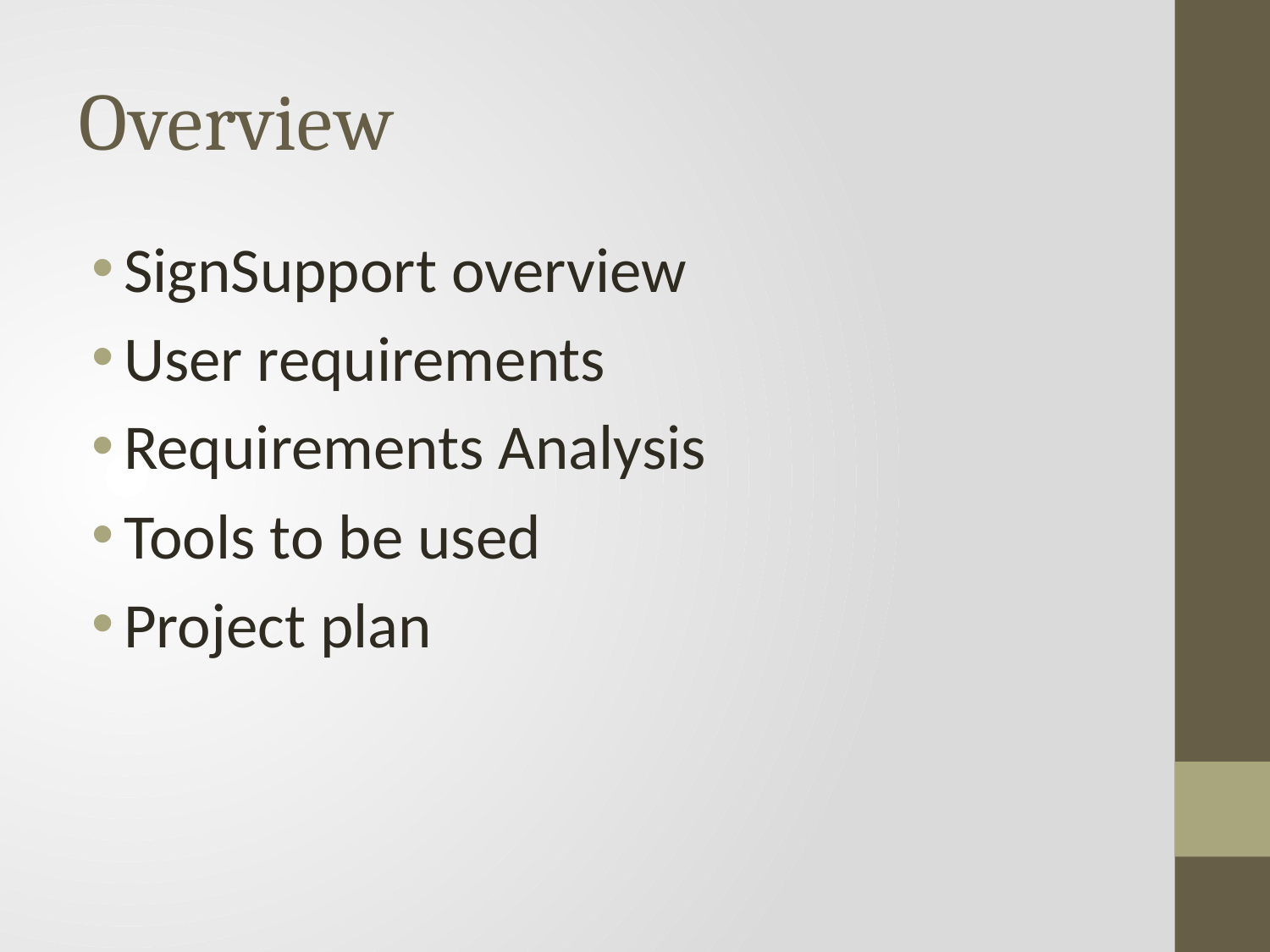

# Overview
SignSupport overview
User requirements
Requirements Analysis
Tools to be used
Project plan